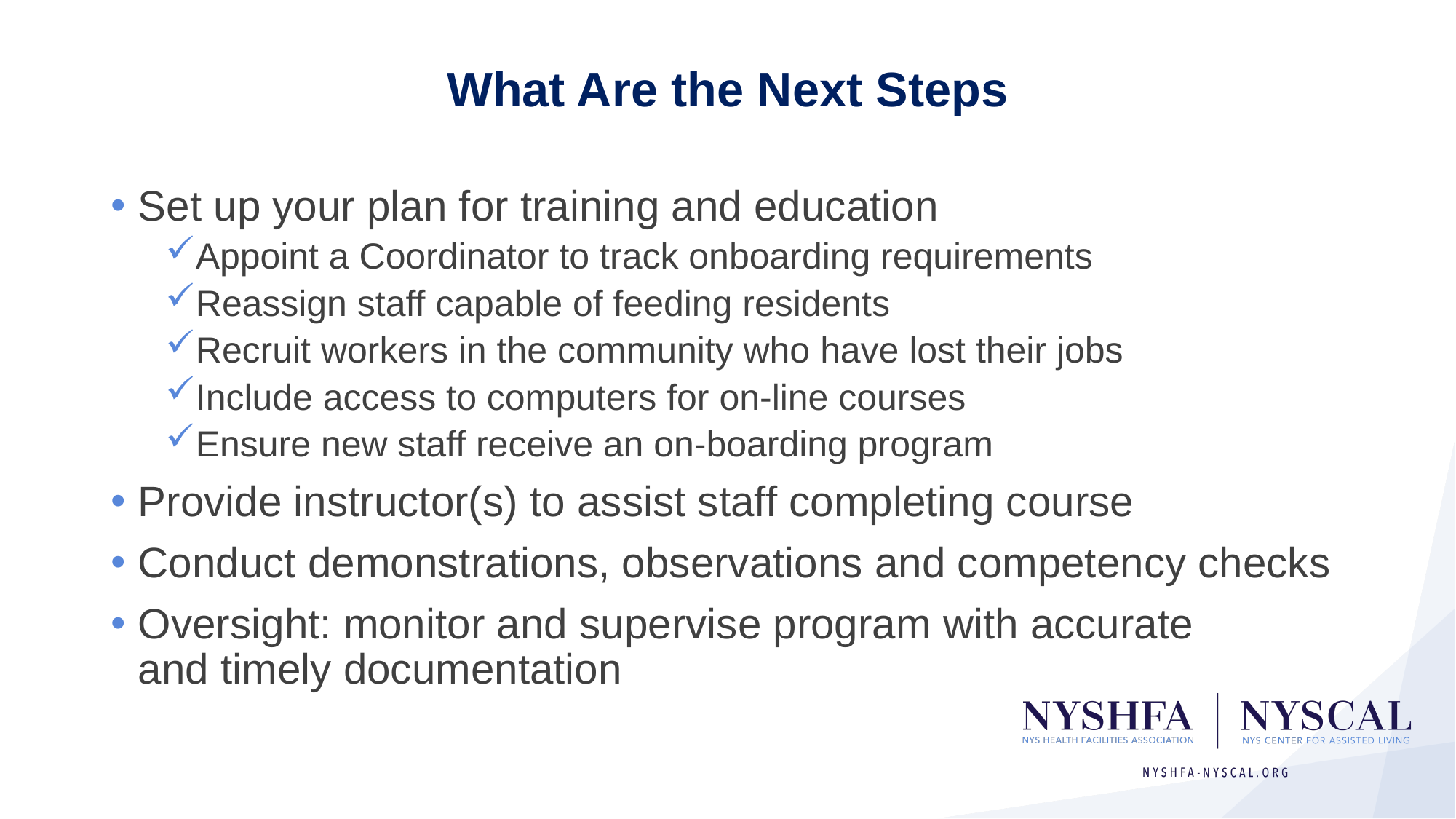

# What Are the Next Steps
Set up your plan for training and education
Appoint a Coordinator to track onboarding requirements
Reassign staff capable of feeding residents
Recruit workers in the community who have lost their jobs
Include access to computers for on-line courses
Ensure new staff receive an on-boarding program
Provide instructor(s) to assist staff completing course
Conduct demonstrations, observations and competency checks
Oversight: monitor and supervise program with accurate
and timely documentation